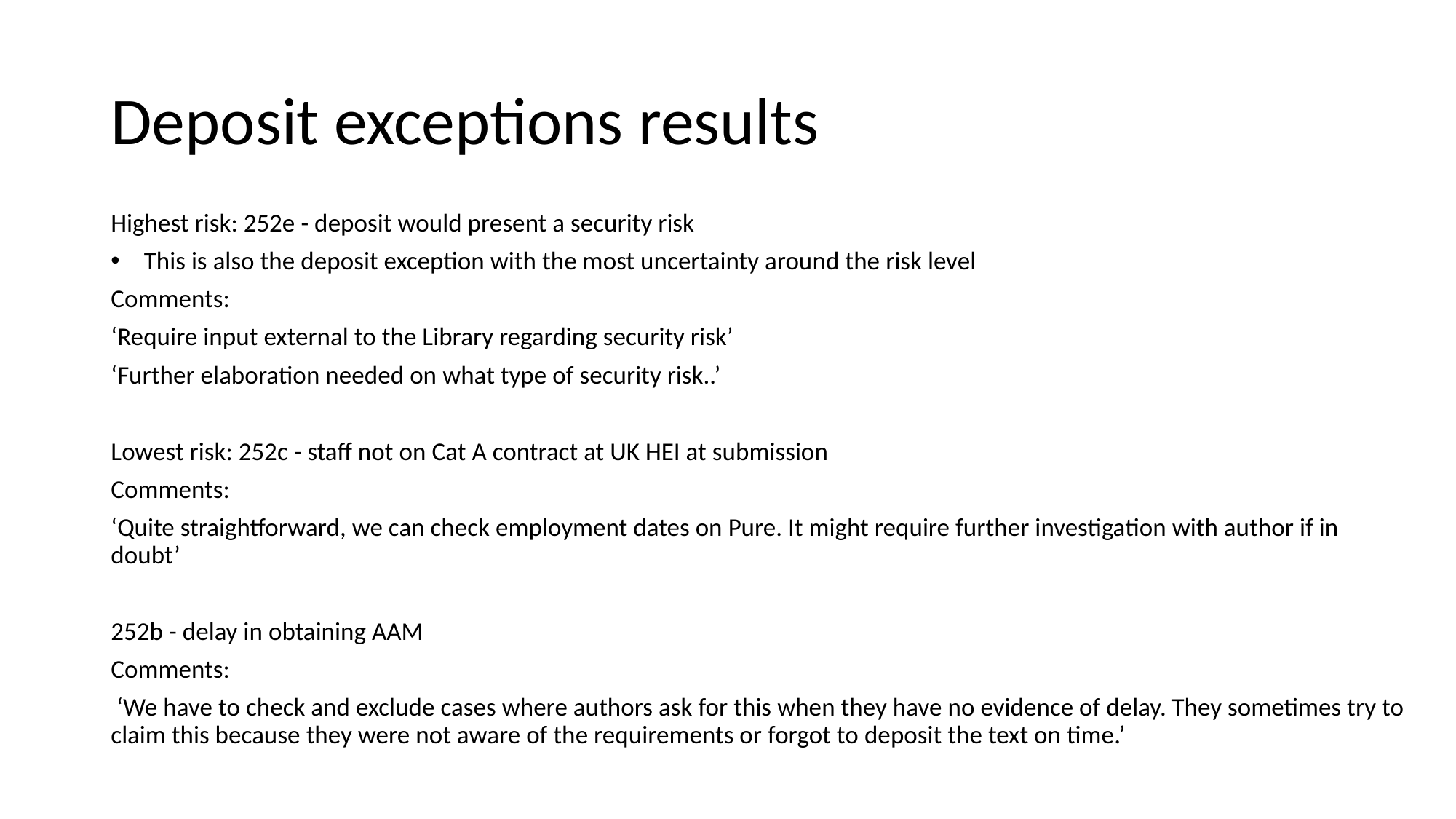

# Deposit exceptions results

Highest risk: 252e - deposit would present a security risk
 This is also the deposit exception with the most uncertainty around the risk level
Comments:
‘Require input external to the Library regarding security risk’
‘Further elaboration needed on what type of security risk..’

Lowest risk: 252c - staff not on Cat A contract at UK HEI at submission
Comments:
‘Quite straightforward, we can check employment dates on Pure. It might require further investigation with author if in doubt’

252b - delay in obtaining AAM
Comments:
 ‘We have to check and exclude cases where authors ask for this when they have no evidence of delay. They sometimes try to claim this because they were not aware of the requirements or forgot to deposit the text on time.’